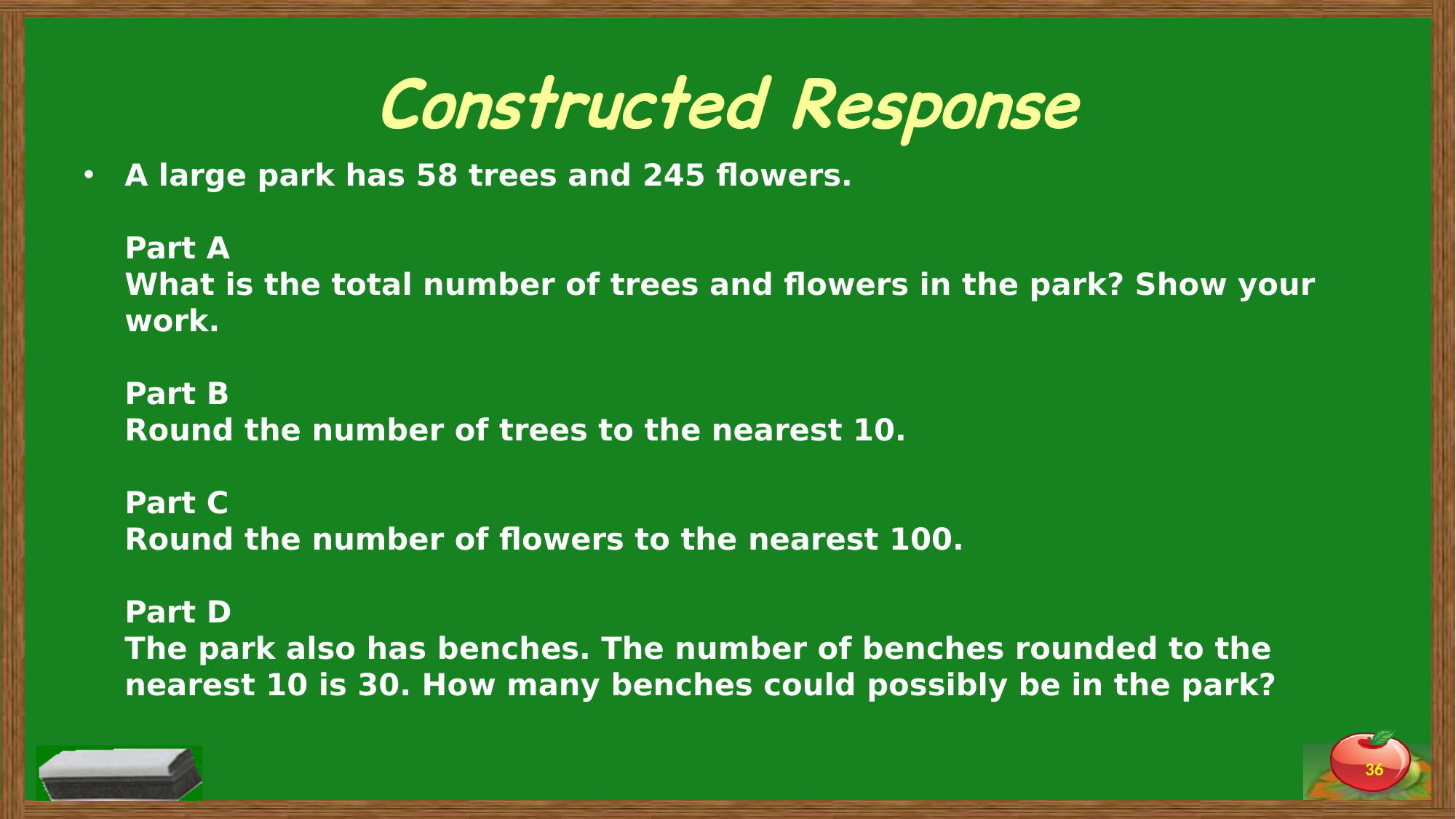

# Constructed Response
A large park has 58 trees and 245 flowers.
Part A
What is the total number of trees and flowers in the park? Show your work.
Part B
Round the number of trees to the nearest 10.
Part C
Round the number of flowers to the nearest 100.
Part D
The park also has benches. The number of benches rounded to the nearest 10 is 30. How many benches could possibly be in the park?

36